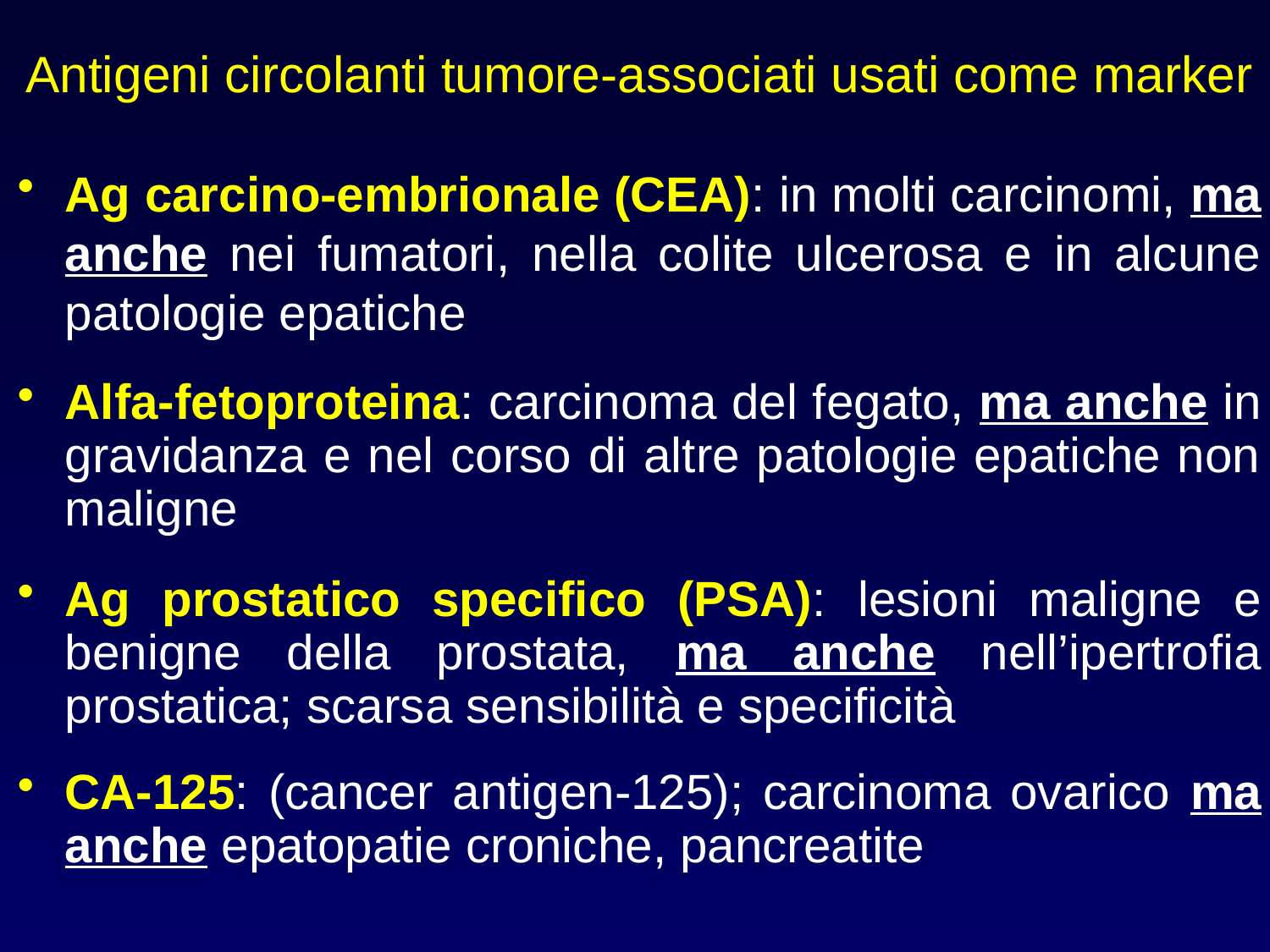

# Antigeni circolanti tumore-associati usati come marker
Ag carcino-embrionale (CEA): in molti carcinomi, ma anche nei fumatori, nella colite ulcerosa e in alcune patologie epatiche

Alfa-fetoproteina: carcinoma del fegato, ma anche in gravidanza e nel corso di altre patologie epatiche non maligne

Ag prostatico specifico (PSA): lesioni maligne e benigne della prostata, ma anche nell’ipertrofia prostatica; scarsa sensibilità e specificità

CA-125: (cancer antigen-125); carcinoma ovarico ma anche epatopatie croniche, pancreatite